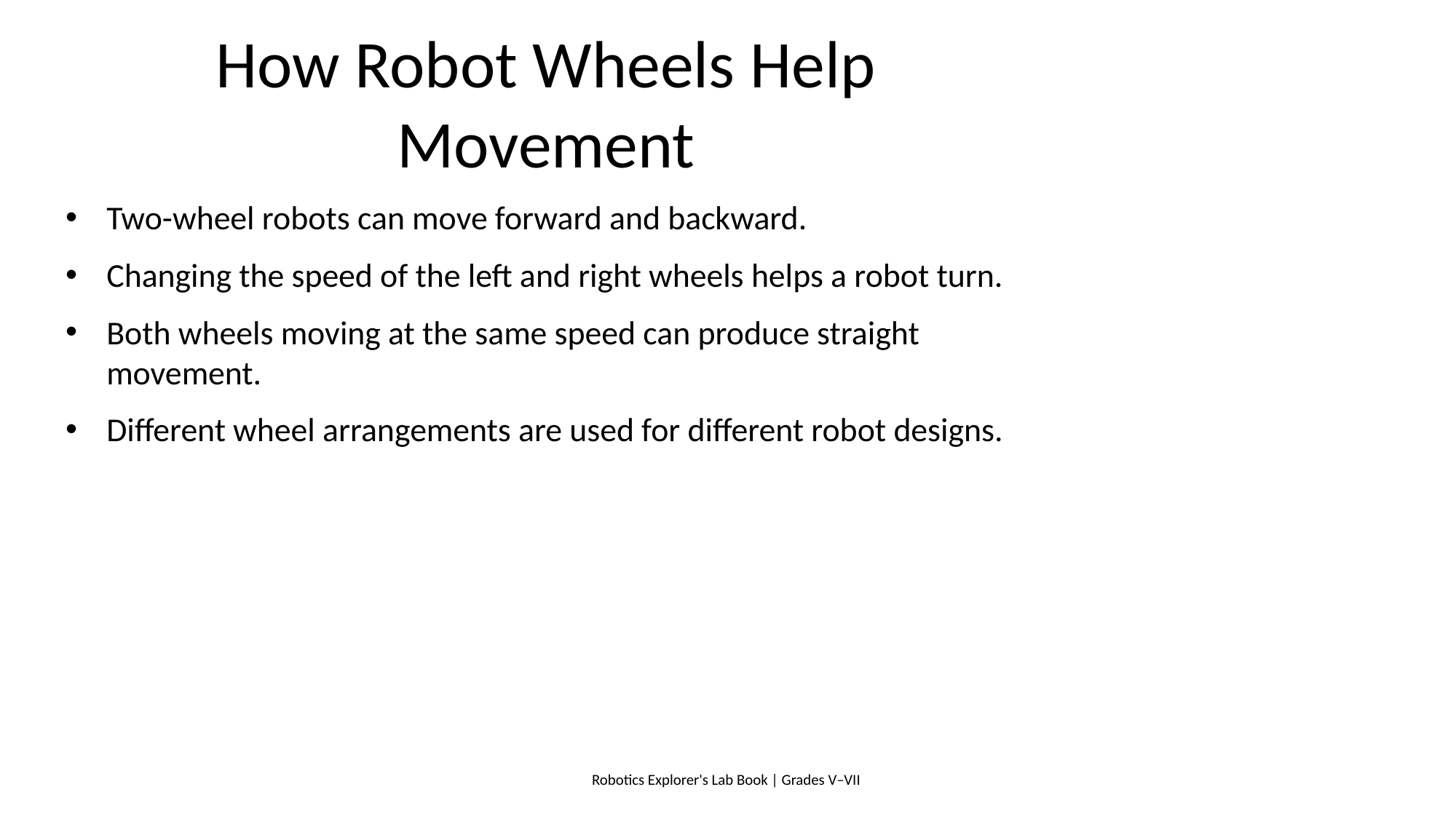

# How Robot Wheels Help Movement
Two-wheel robots can move forward and backward.
Changing the speed of the left and right wheels helps a robot turn.
Both wheels moving at the same speed can produce straight movement.
Different wheel arrangements are used for different robot designs.
Robotics Explorer's Lab Book | Grades V–VII